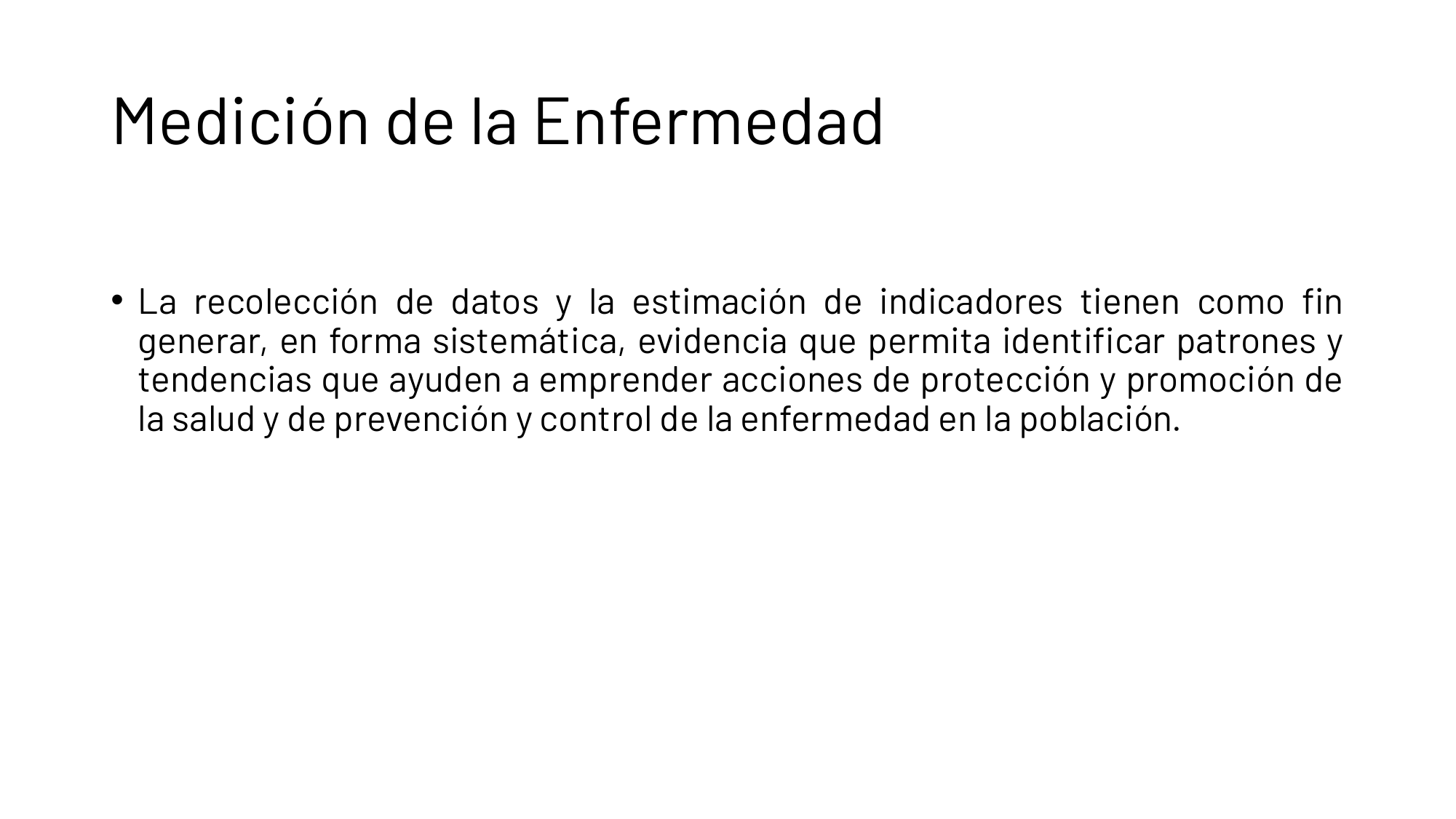

# Medición de la Enfermedad

La recolección de datos y la estimación de indicadores tienen como fin generar, en forma sistemática, evidencia que permita identificar patrones y tendencias que ayuden a emprender acciones de protección y promoción de la salud y de prevención y control de la enfermedad en la población.